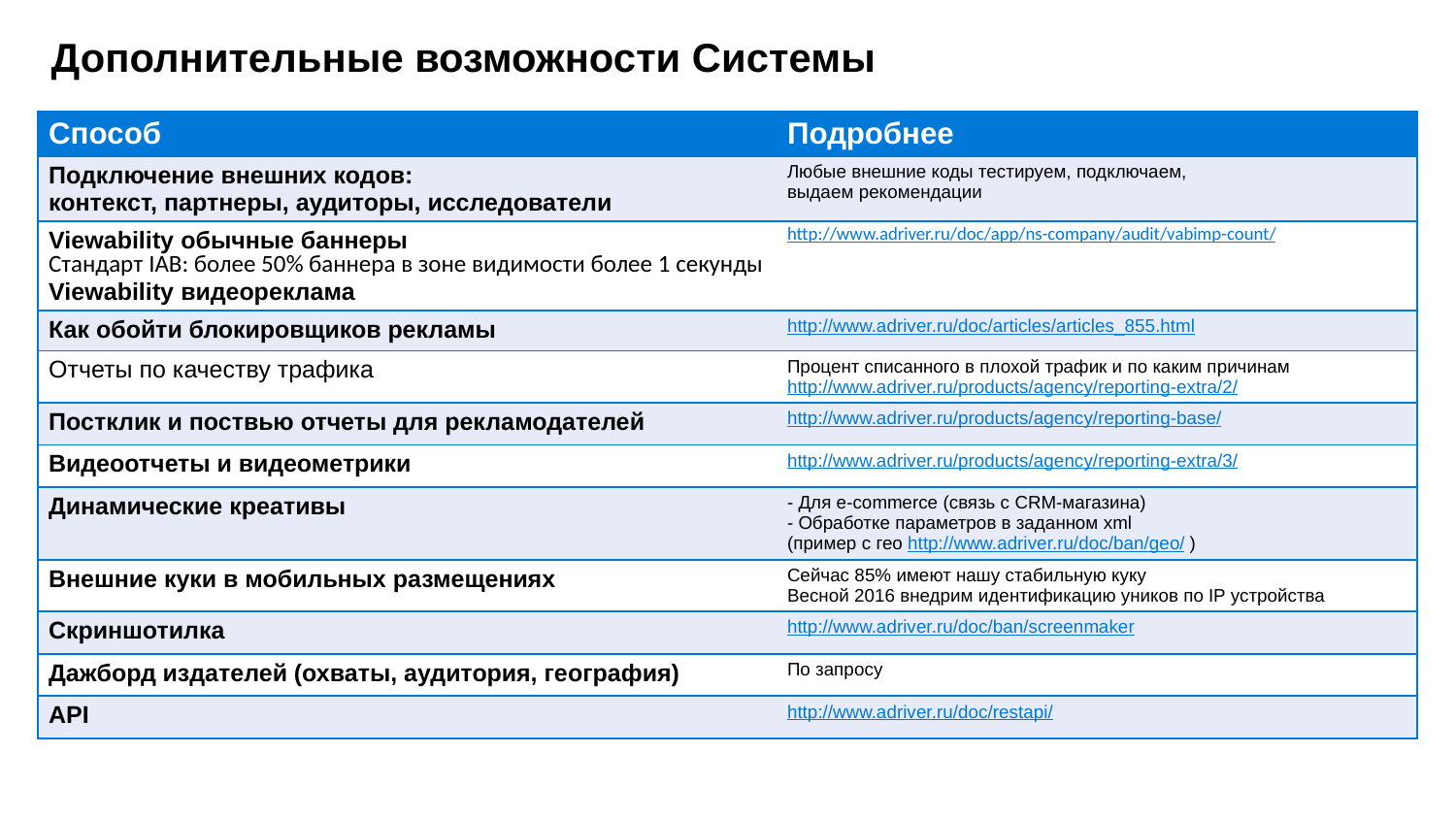

Дополнительные возможности Системы
| Способ | Подробнее |
| --- | --- |
| Подключение внешних кодов: контекст, партнеры, аудиторы, исследователи | Любые внешние коды тестируем, подключаем, выдаем рекомендации |
| Viewability обычные баннеры Стандарт IAB: более 50% баннера в зоне видимости более 1 секунды Viewability видеореклама | http://www.adriver.ru/doc/app/ns-company/audit/vabimp-count/ |
| Как обойти блокировщиков рекламы | http://www.adriver.ru/doc/articles/articles\_855.html |
| Отчеты по качеству трафика | Процент списанного в плохой трафик и по каким причинамhttp://www.adriver.ru/products/agency/reporting-extra/2/ |
| Постклик и поствью отчеты для рекламодателей | http://www.adriver.ru/products/agency/reporting-base/ |
| Видеоотчеты и видеометрики | http://www.adriver.ru/products/agency/reporting-extra/3/ |
| Динамические креативы | - Для e-commerce (связь с CRM-магазина) - Обработке параметров в заданном xml (пример с гео http://www.adriver.ru/doc/ban/geo/ ) |
| Внешние куки в мобильных размещениях | Сейчас 85% имеют нашу стабильную куку Весной 2016 внедрим идентификацию уников по IP устройства |
| Скриншотилка | http://www.adriver.ru/doc/ban/screenmaker |
| Дажборд издателей (охваты, аудитория, география) | По запросу |
| API | http://www.adriver.ru/doc/restapi/ |